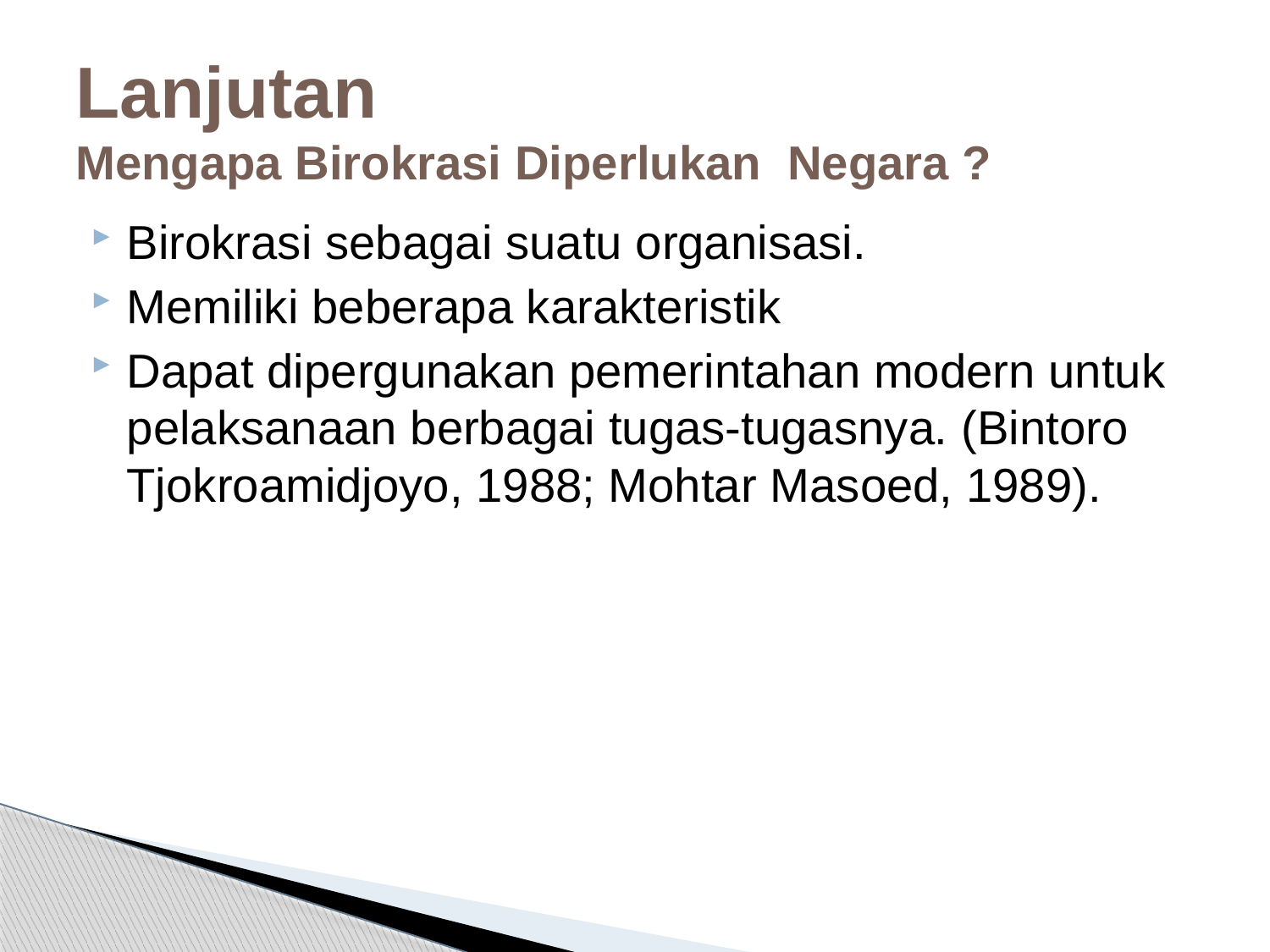

# Lanjutan Mengapa Birokrasi Diperlukan  Negara ?
Birokrasi sebagai suatu organisasi.
Memiliki beberapa karakteristik
Dapat dipergunakan pemerintahan modern untuk pelaksanaan berbagai tugas-tugasnya. (Bintoro Tjokroamidjoyo, 1988; Mohtar Masoed, 1989).